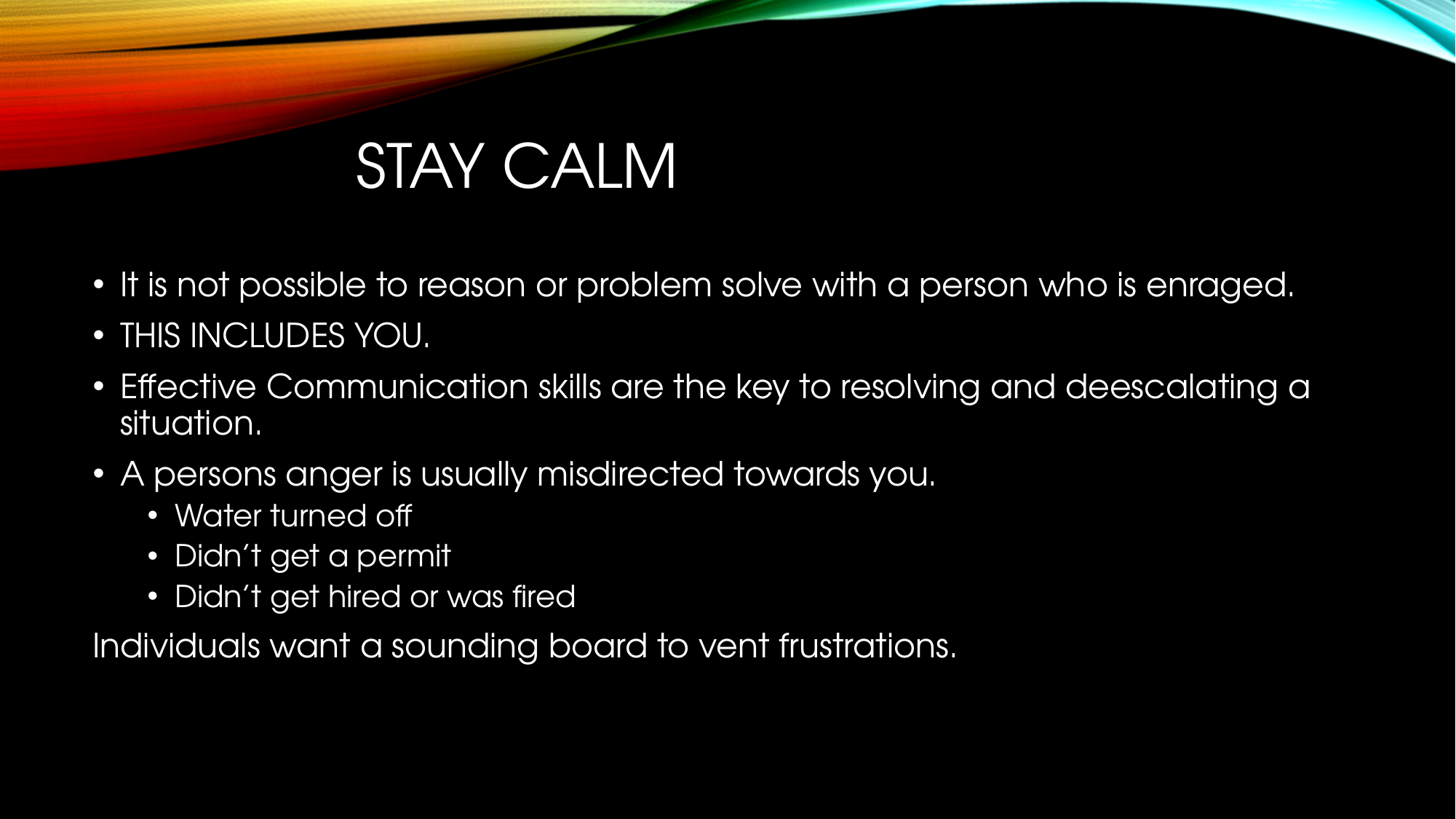

# Stay Calm
It is not possible to reason or problem solve with a person who is enraged.
THIS INCLUDES YOU.
Effective Communication skills are the key to resolving and deescalating a situation.
A persons anger is usually misdirected towards you.
Water turned off
Didn’t get a permit
Didn’t get hired or was fired
Individuals want a sounding board to vent frustrations.